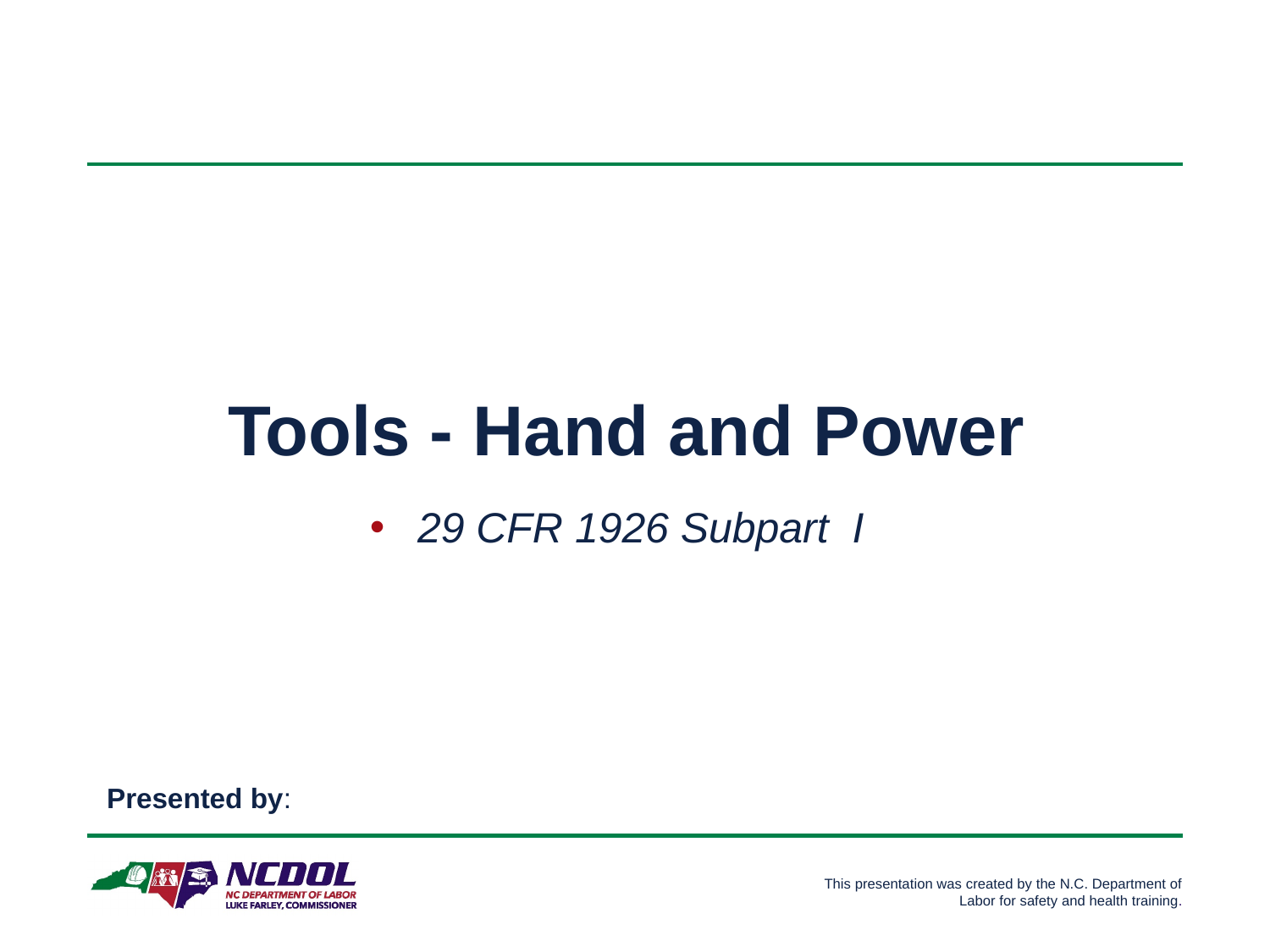

# Tools - Hand and Power
29 CFR 1926 Subpart  I